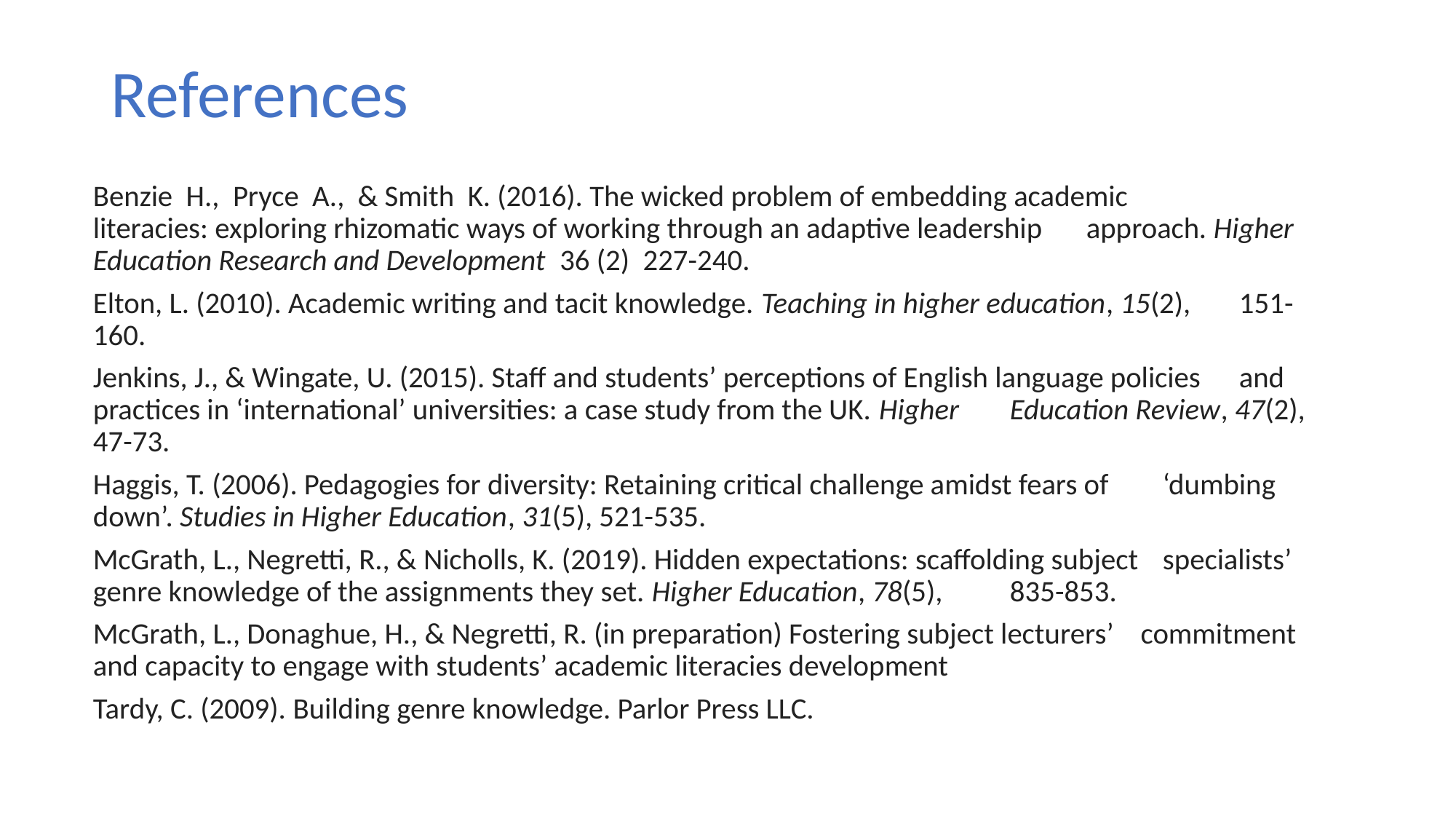

# References
Benzie  H.,  Pryce  A.,  & Smith  K. (2016). The wicked problem of embedding academic 		literacies: exploring rhizomatic ways of working through an adaptive leadership 	approach. Higher Education Research and Development  36 (2)  227-240.
Elton, L. (2010). Academic writing and tacit knowledge. Teaching in higher education, 15(2), 	151-160.
Jenkins, J., & Wingate, U. (2015). Staff and students’ perceptions of English language policies 	and practices in ‘international’ universities: a case study from the UK. Higher 	Education Review, 47(2), 47-73.
Haggis, T. (2006). Pedagogies for diversity: Retaining critical challenge amidst fears of 	‘dumbing down’. Studies in Higher Education, 31(5), 521-535.
McGrath, L., Negretti, R., & Nicholls, K. (2019). Hidden expectations: scaffolding subject 	specialists’ genre knowledge of the assignments they set. Higher Education, 78(5), 	835-853.
McGrath, L., Donaghue, H., & Negretti, R. (in preparation) Fostering subject lecturers’    commitment and capacity to engage with students’ academic literacies development
Tardy, C. (2009). Building genre knowledge. Parlor Press LLC.